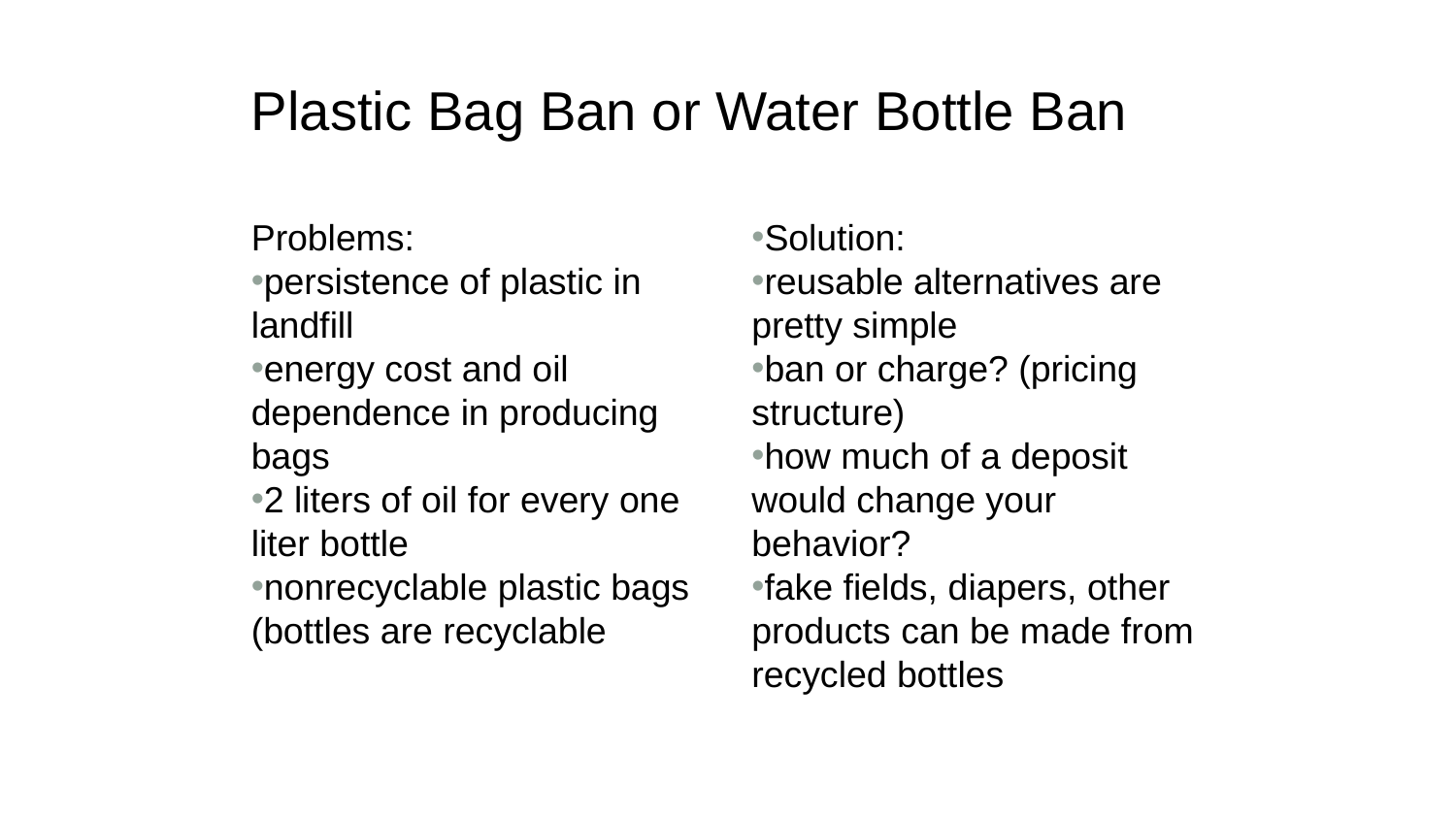

Plastic Bag Ban or Water Bottle Ban
Problems:
persistence of plastic in landfill
energy cost and oil dependence in producing bags
2 liters of oil for every one liter bottle
nonrecyclable plastic bags (bottles are recyclable

Solution:
reusable alternatives are pretty simple
ban or charge? (pricing structure)
how much of a deposit would change your behavior?
fake fields, diapers, other products can be made from recycled bottles